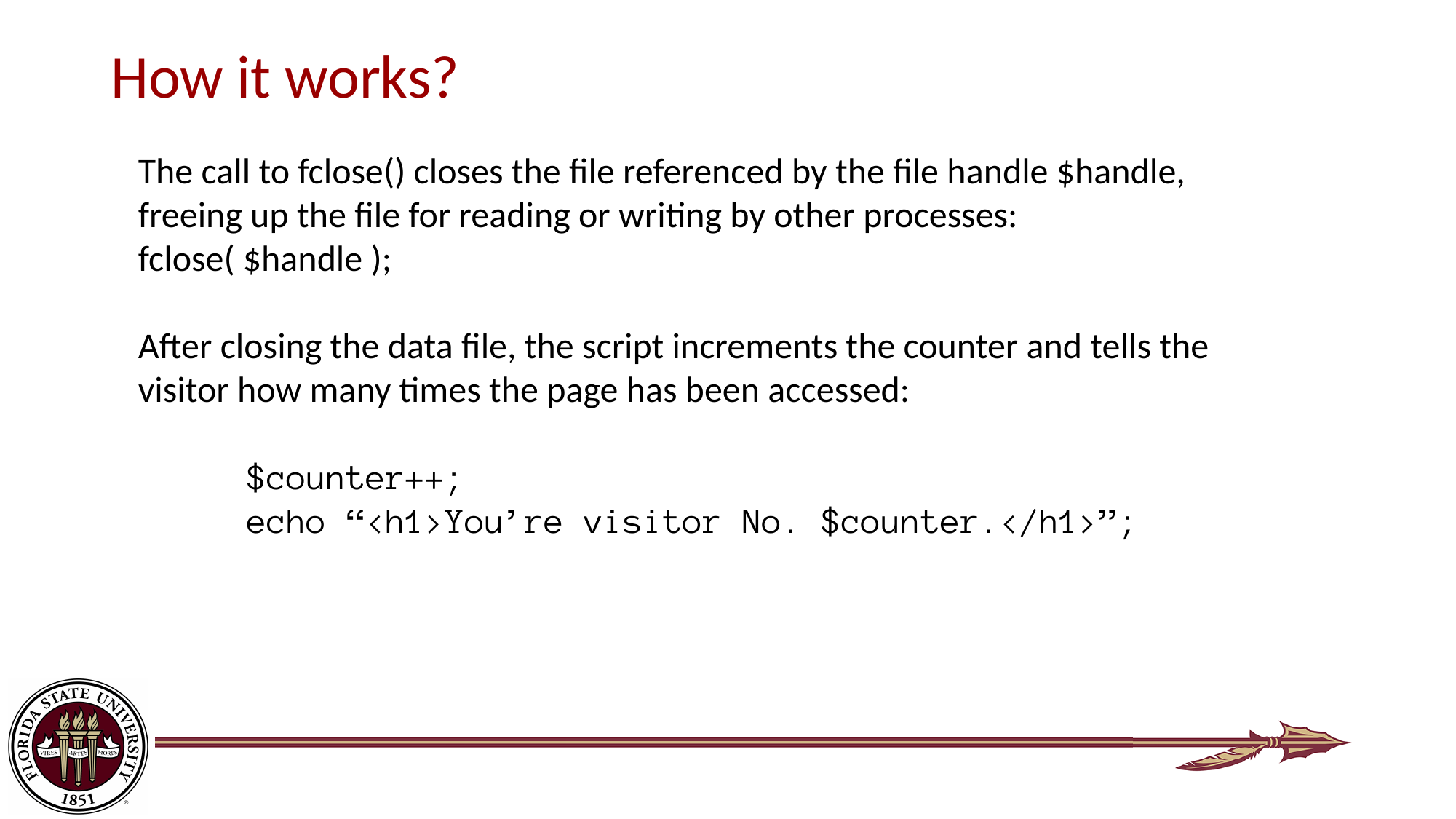

# How it works?
The call to fclose() closes the file referenced by the file handle $handle, freeing up the file for reading or writing by other processes:
fclose( $handle );

After closing the data file, the script increments the counter and tells the visitor how many times the page has been accessed:

	$counter++;
	echo “<h1>You’re visitor No. $counter.</h1>”;